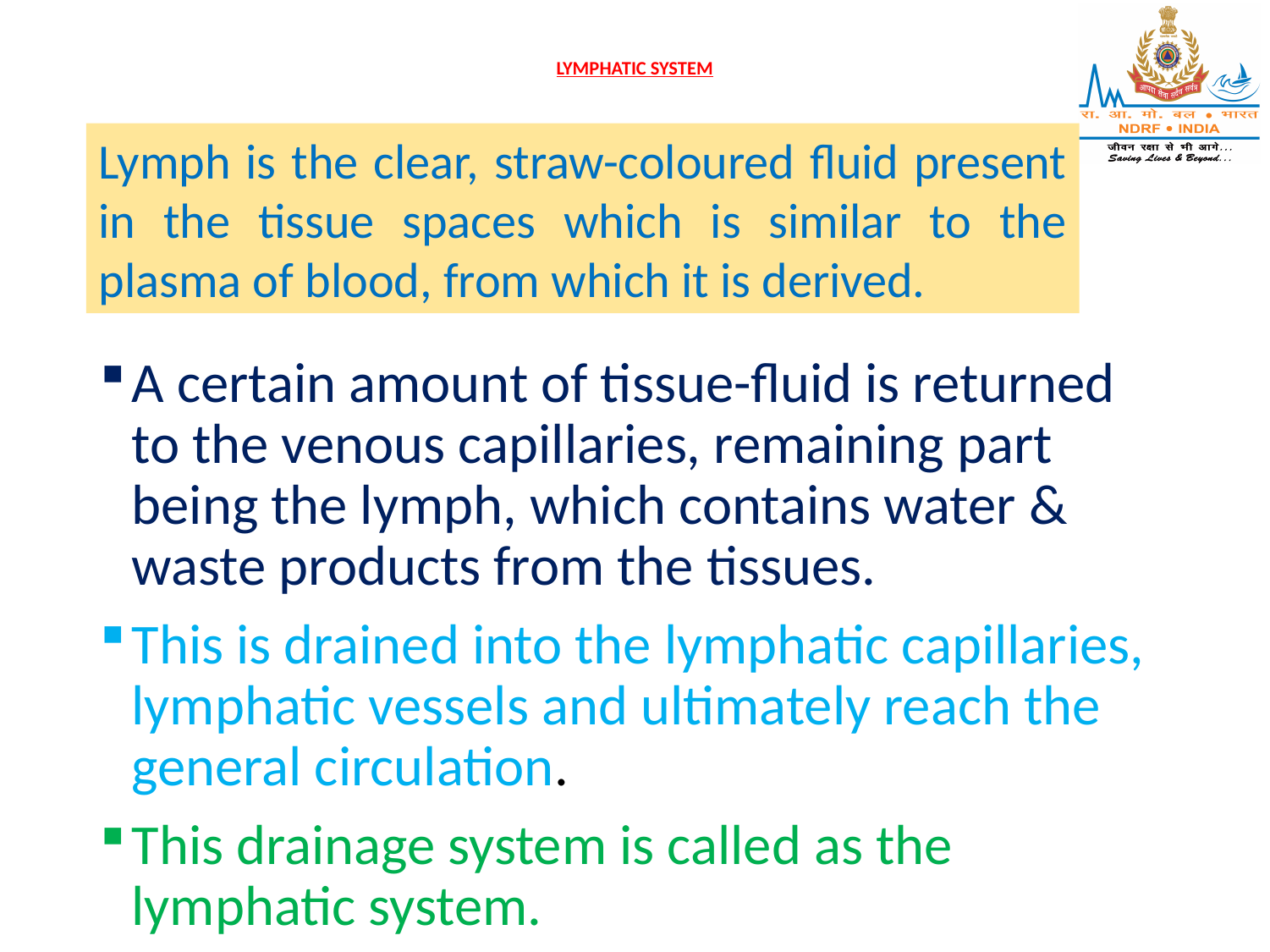

# LYMPHATIC SYSTEM
Lymph is the clear, straw-coloured fluid present in the tissue spaces which is similar to the plasma of blood, from which it is derived.
A certain amount of tissue-fluid is returned to the venous capillaries, remaining part being the lymph, which contains water & waste products from the tissues.
This is drained into the lymphatic capillaries, lymphatic vessels and ultimately reach the general circulation.
This drainage system is called as the lymphatic system.